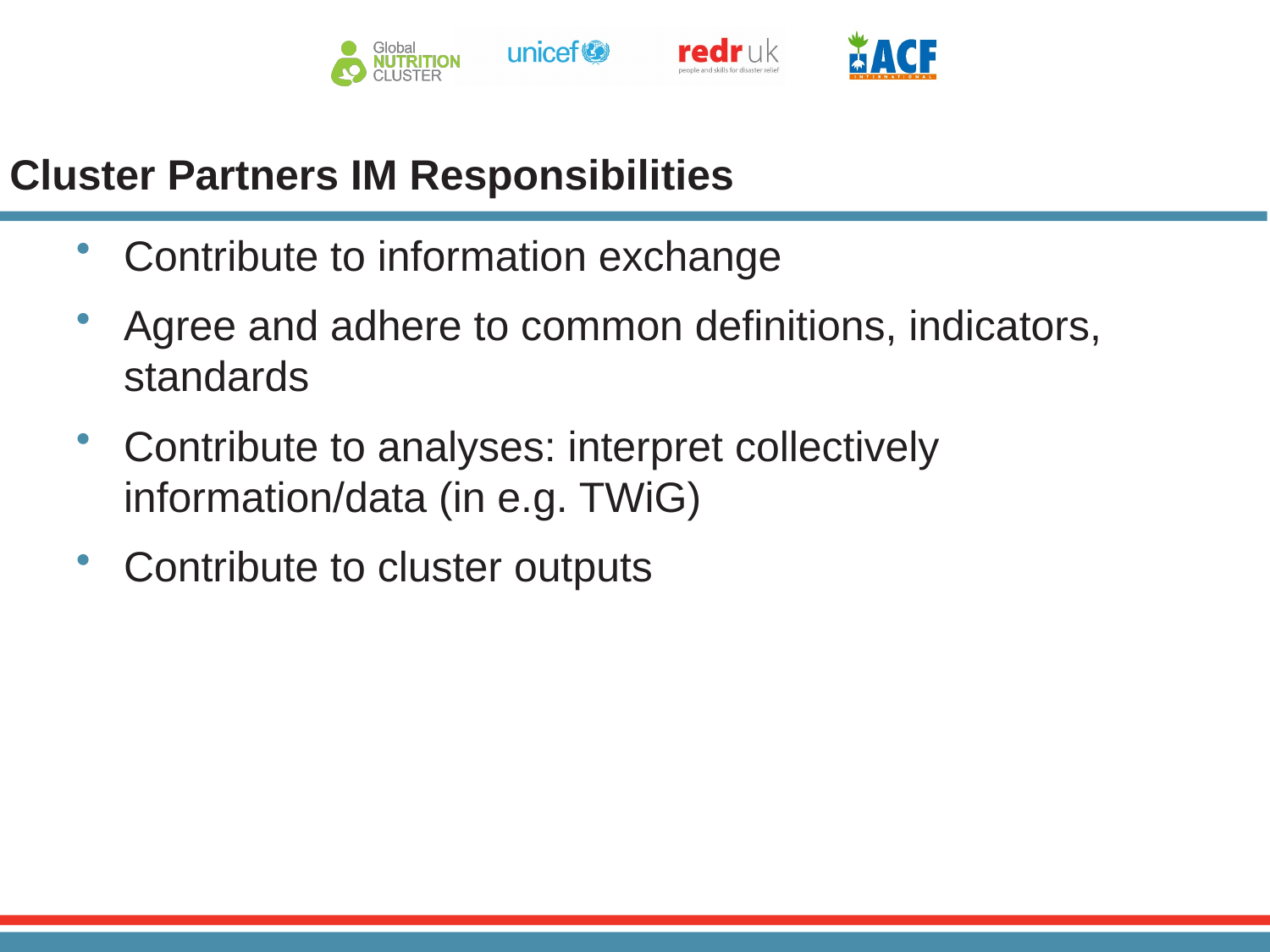

# Cluster Partners IM Responsibilities
Contribute to information exchange
Agree and adhere to common definitions, indicators, standards
Contribute to analyses: interpret collectively information/data (in e.g. TWiG)
Contribute to cluster outputs